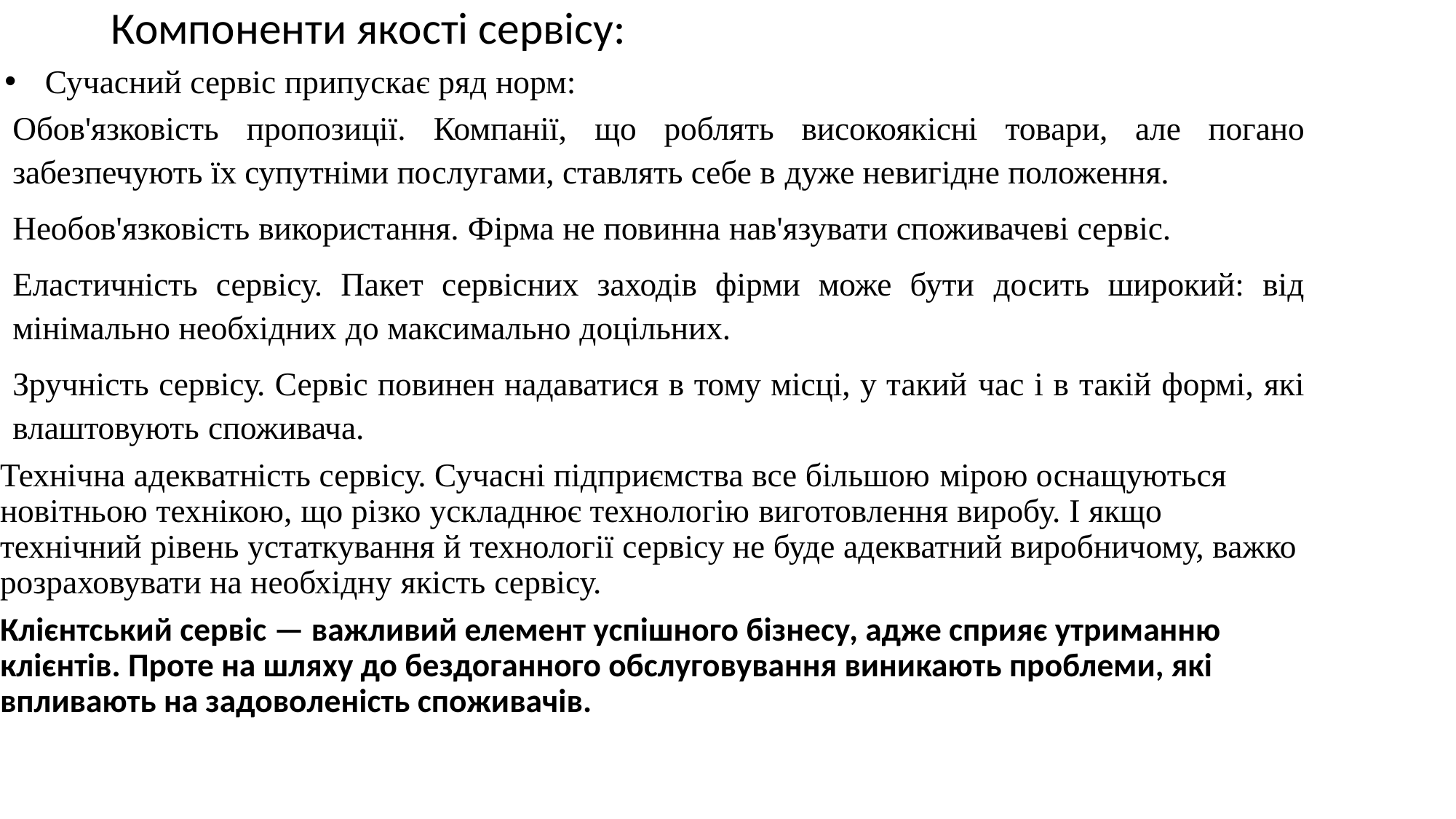

# Компоненти якості сервісу:
Сучасний сервіс припускає ряд норм:
Обов'язковість пропозиції. Компанії, що роблять високоякісні товари, але погано забезпечують їх супутніми послугами, ставлять себе в дуже невигідне положення.
Необов'язковість використання. Фірма не повинна нав'язувати споживачеві сервіс.
Еластичність сервісу. Пакет сервісних заходів фірми може бути досить широкий: від мінімально необхідних до максимально доцільних.
Зручність сервісу. Сервіс повинен надаватися в тому місці, у такий час і в такій формі, які влаштовують споживача.
Технічна адекватність сервісу. Сучасні підприємства все більшою мірою оснащуються новітньою технікою, що різко ускладнює технологію виготовлення виробу. І якщо технічний рівень устаткування й технології сервісу не буде адекватний виробничому, важко розраховувати на необхідну якість сервісу.
Клієнтський сервіс — важливий елемент успішного бізнесу, адже сприяє утриманню клієнтів. Проте на шляху до бездоганного обслуговування виникають проблеми, які впливають на задоволеність споживачів.